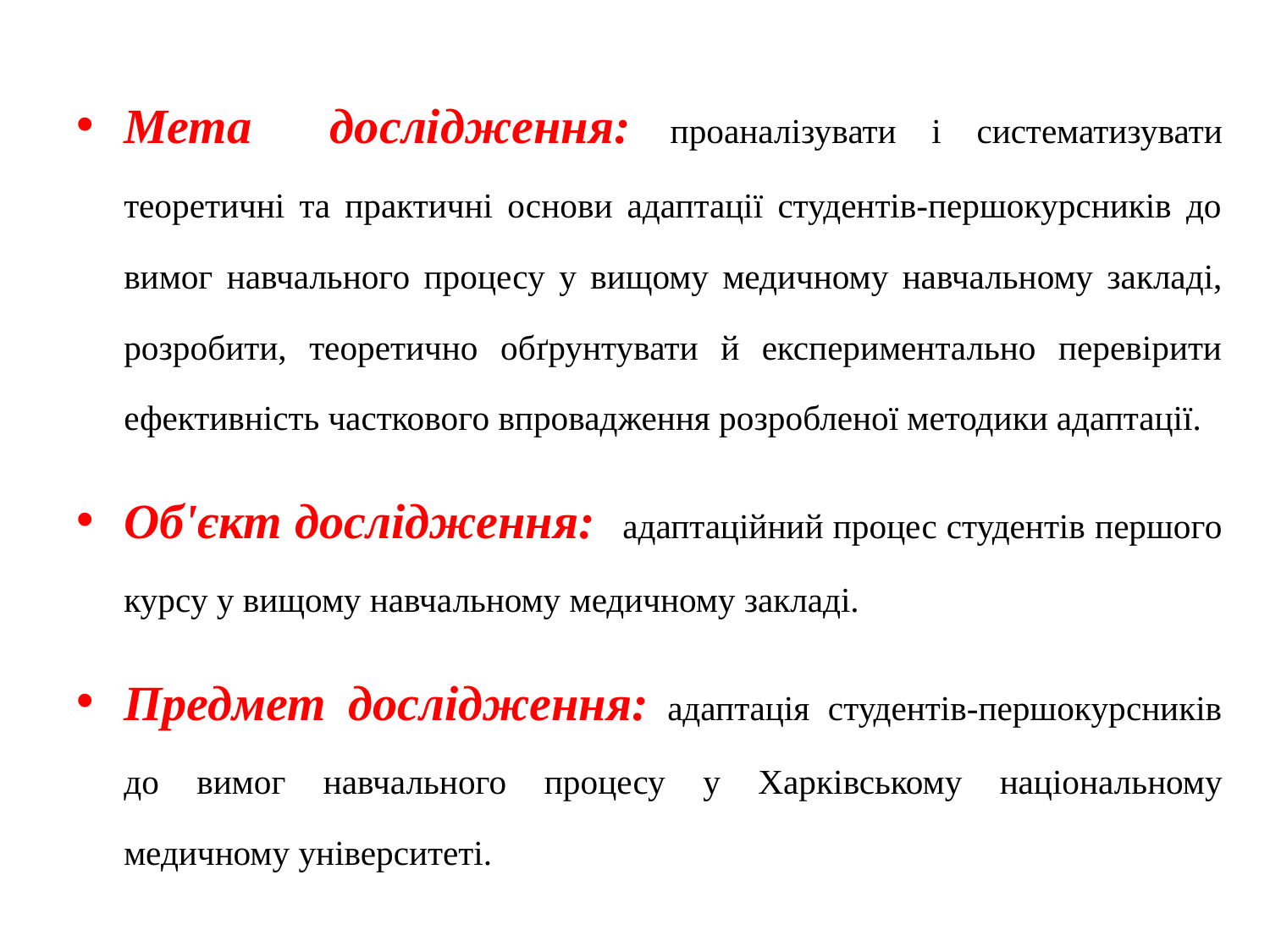

#
Мета  дослідження: проаналізувати і систематизувати теоретичні та практичні основи адаптації студентів-першокурсників до вимог навчального процесу у вищому медичному навчальному закладі, розробити, теоретично обґрунтувати й експериментально перевірити ефективність часткового впровадження розробленої методики адаптації.
Об'єкт дослідження:  адаптаційний процес студентів першого курсу у вищому навчальному медичному закладі.
Предмет дослідження: адаптація студентів-першокурсників до вимог навчального процесу у Харківському національному медичному університеті.